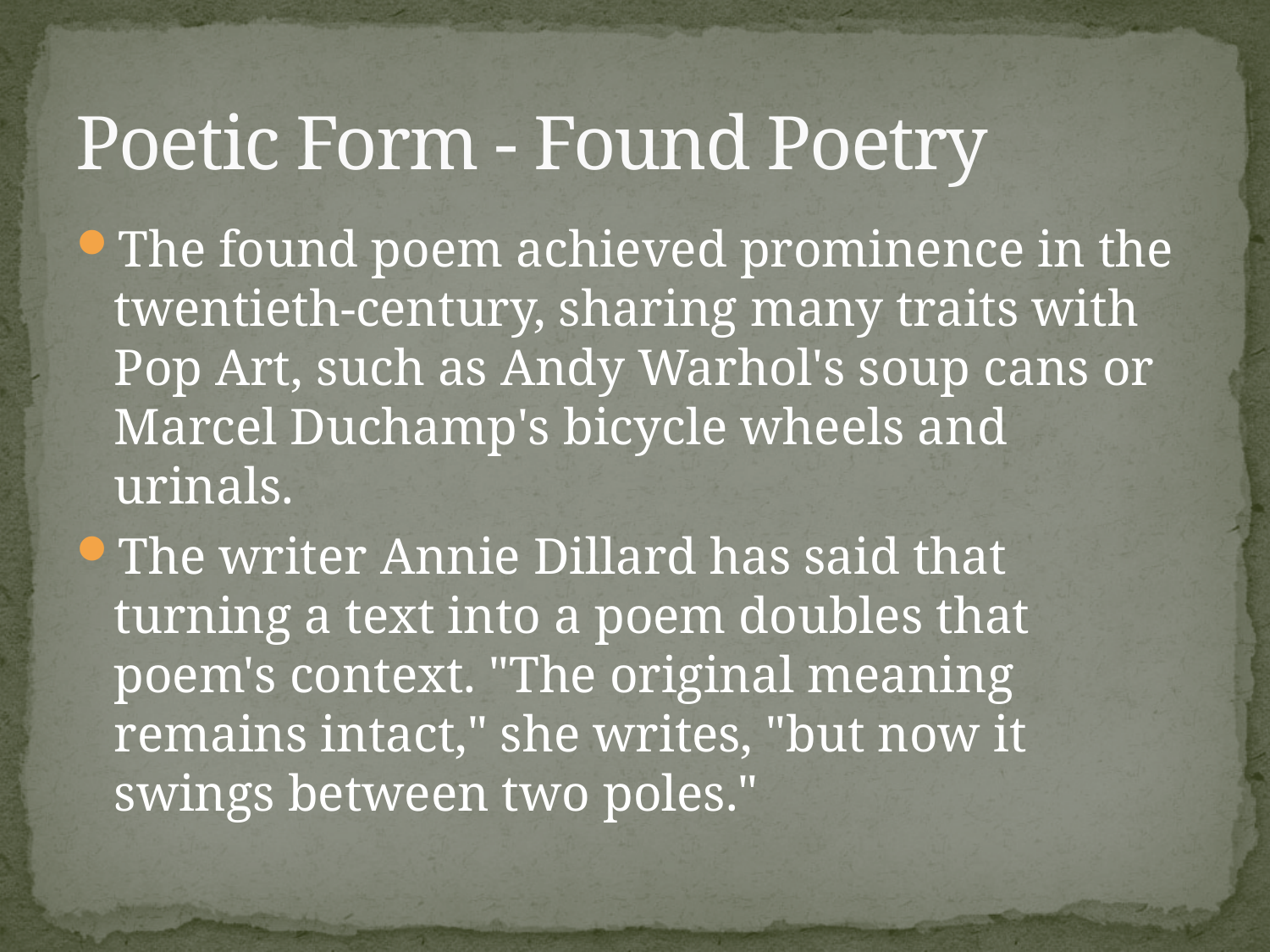

# Poetic Form - Found Poetry
The found poem achieved prominence in the twentieth-century, sharing many traits with Pop Art, such as Andy Warhol's soup cans or Marcel Duchamp's bicycle wheels and urinals.
The writer Annie Dillard has said that turning a text into a poem doubles that poem's context. "The original meaning remains intact," she writes, "but now it swings between two poles."

- See more at: http://www.poets.org/viewmedia.php/prmMID/5780#sthash.UWKue4Qa.dpuf